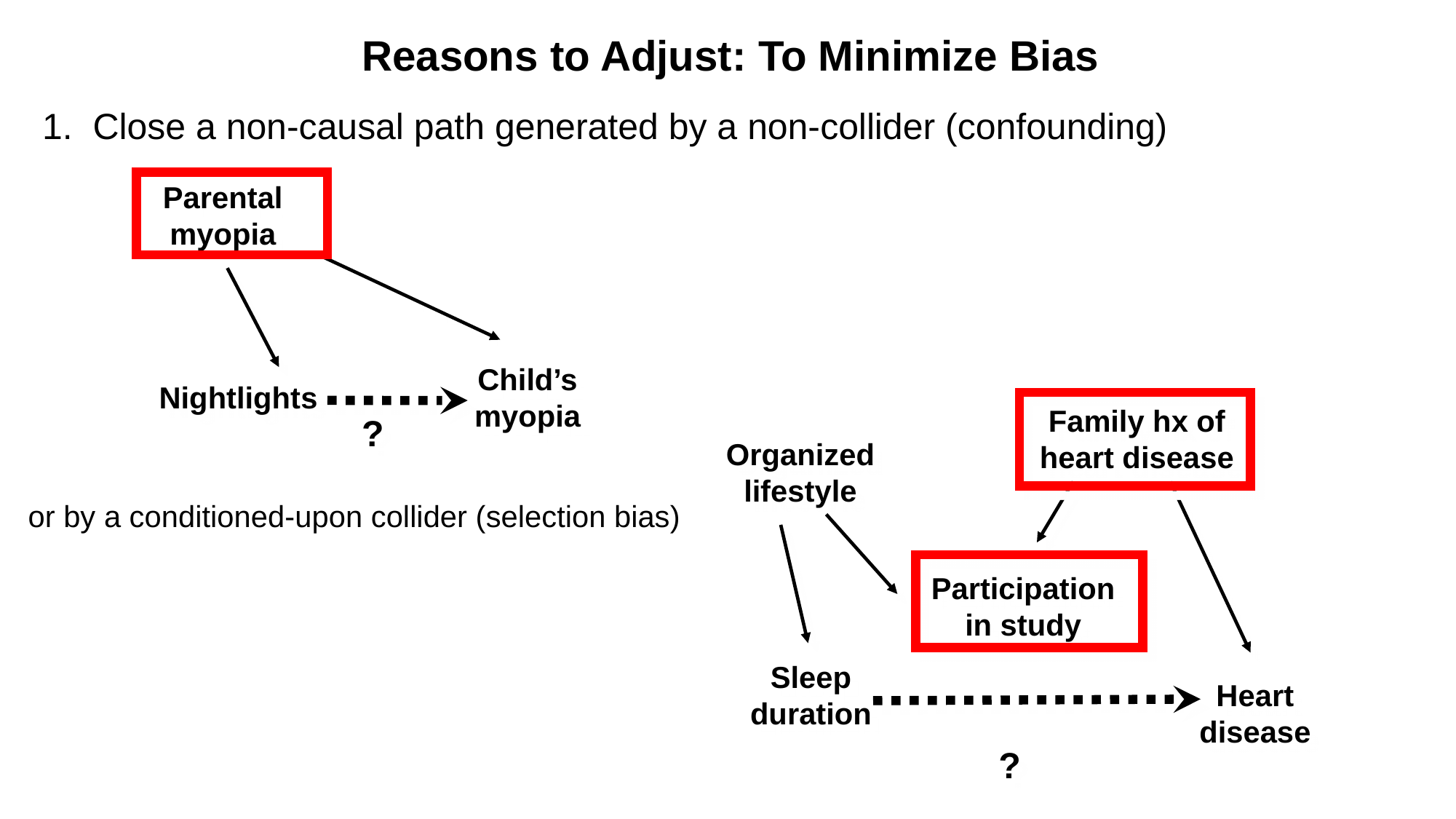

# Reasons to Adjust: To Minimize Bias
1.  Close a non-causal path generated by a non-collider (confounding)

Parental myopia

Child’s myopia
Nightlights

Family hx of heart disease

?
Organized lifestyle

or by a conditioned-upon collider (selection bias)

Participation in study
Sleep duration
Heart disease

?